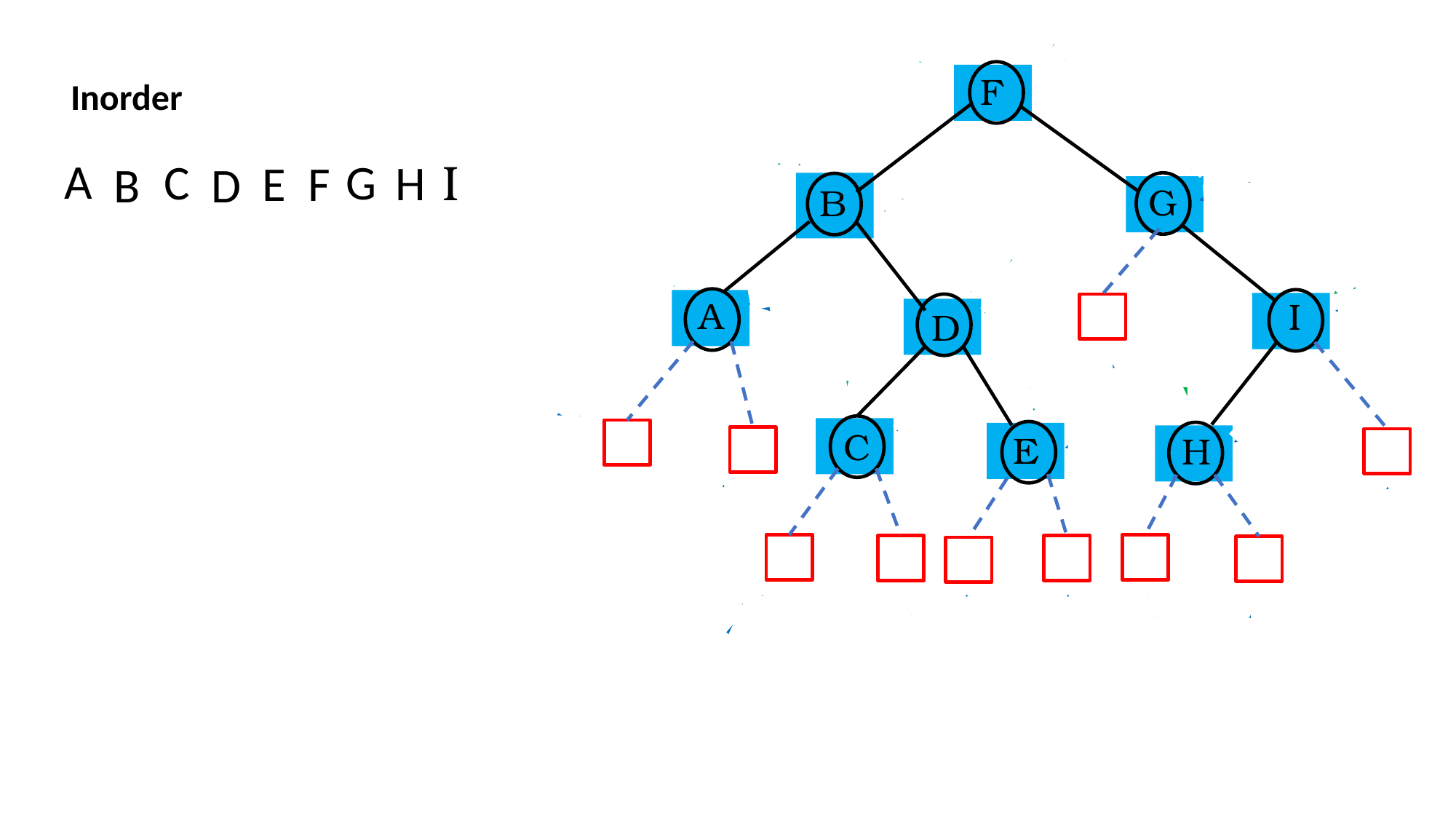

F

G

B

Inorder

A
G
C
H
I
E
F
B
D

A
I

D

C

E

H